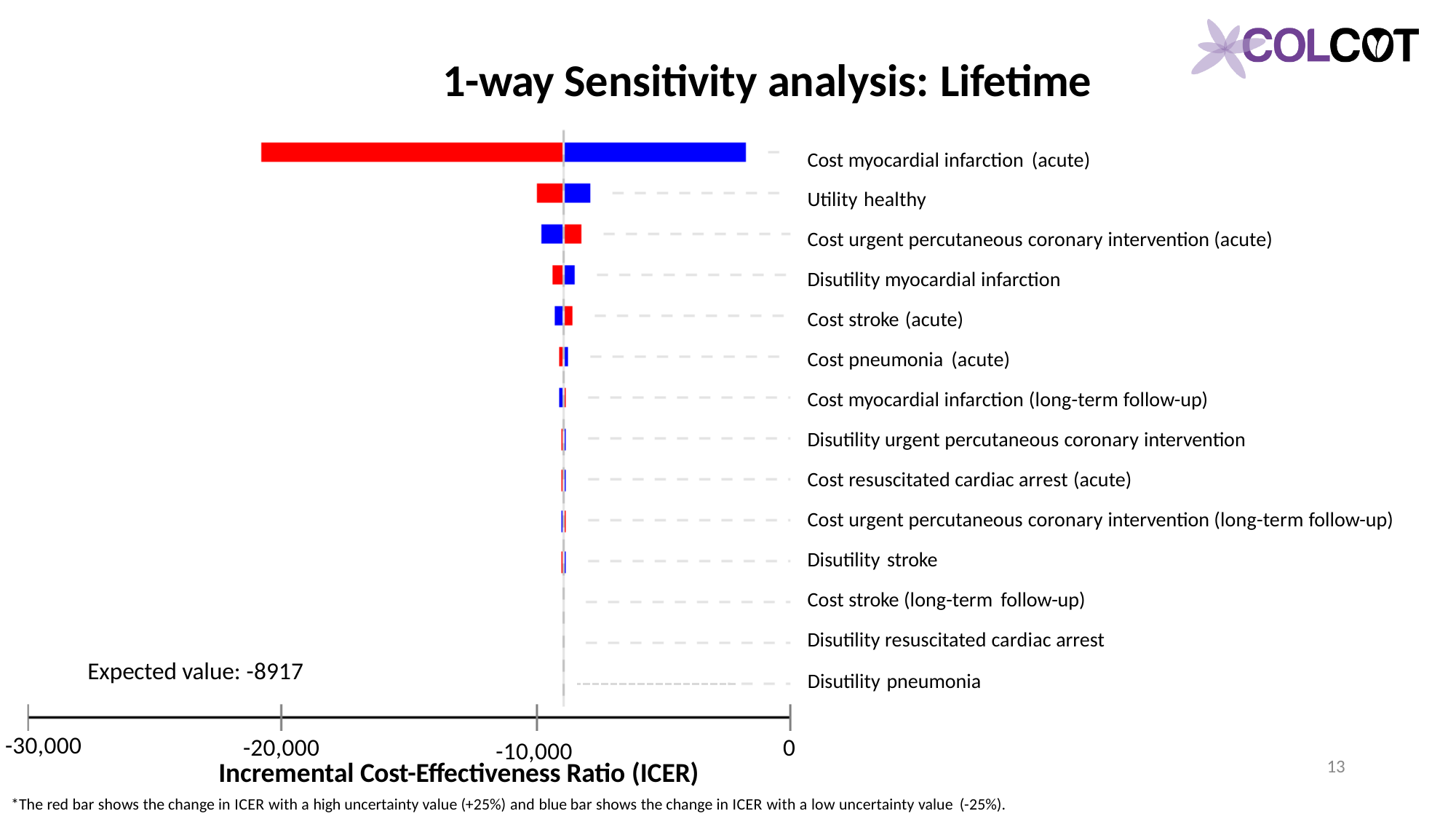

# 1-way Sensitivity analysis: Lifetime

Cost myocardial infarction (acute)
Utility healthy
Cost urgent percutaneous coronary intervention (acute)  Disutility myocardial infarction
Cost stroke (acute)
Cost pneumonia (acute)
Cost myocardial infarction (long-term follow-up)  Disutility urgent percutaneous coronary intervention  Cost resuscitated cardiac arrest (acute)
Cost urgent percutaneous coronary intervention (long-term follow-up)  Disutility stroke
Cost stroke (long-term follow-up)
Disutility resuscitated cardiac arrest
Expected value: -8917

Disutility pneumonia

-30,000
-20,000	0
-10,000
13
Incremental Cost-Effectiveness Ratio (ICER)
*The red bar shows the change in ICER with a high uncertainty value (+25%) and blue bar shows the change in ICER with a low uncertainty value (-25%).